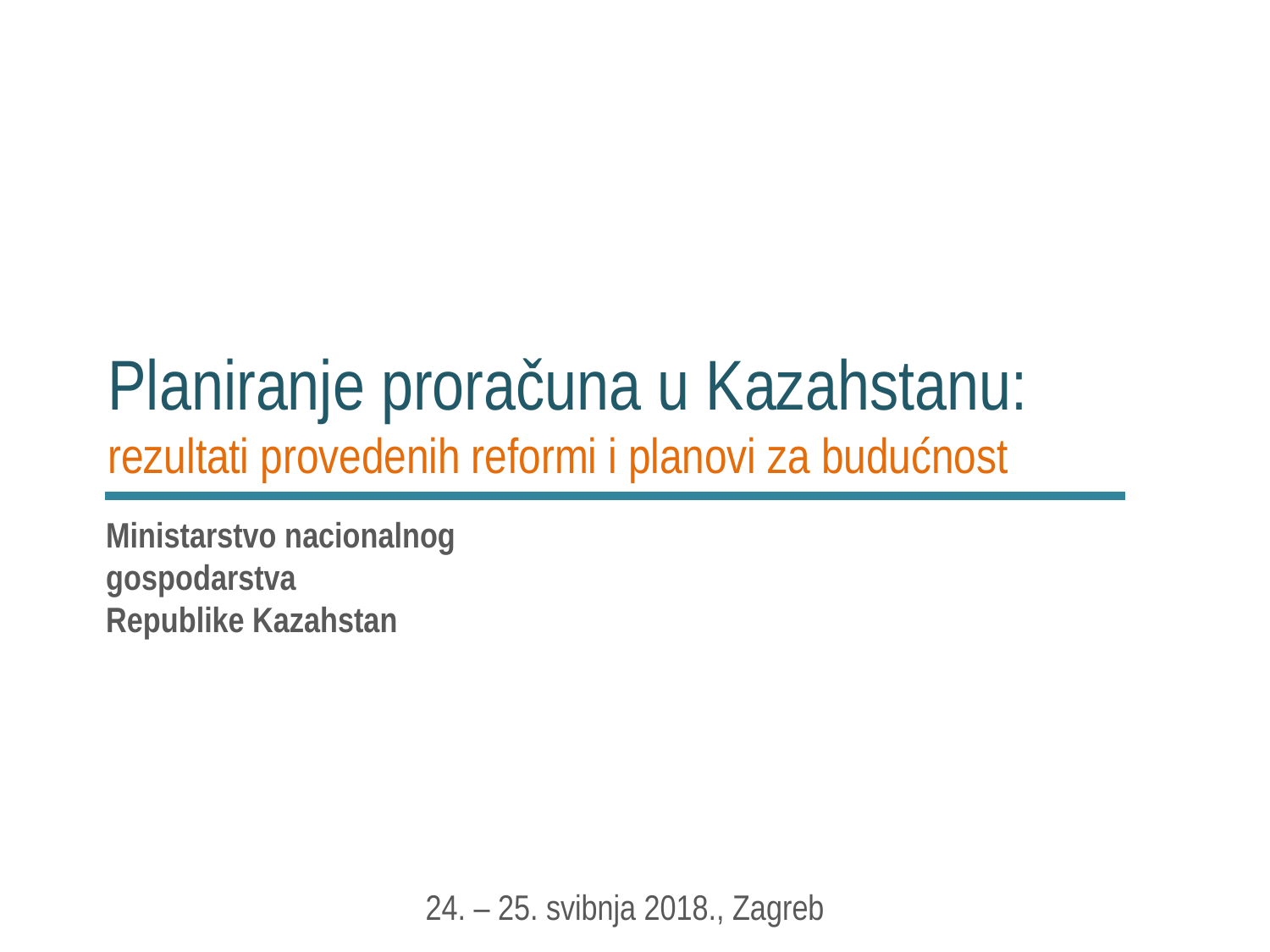

# Planiranje proračuna u Kazahstanu: rezultati provedenih reformi i planovi za budućnost
Ministarstvo nacionalnog gospodarstva
Republike Kazahstan
24. – 25. svibnja 2018., Zagreb